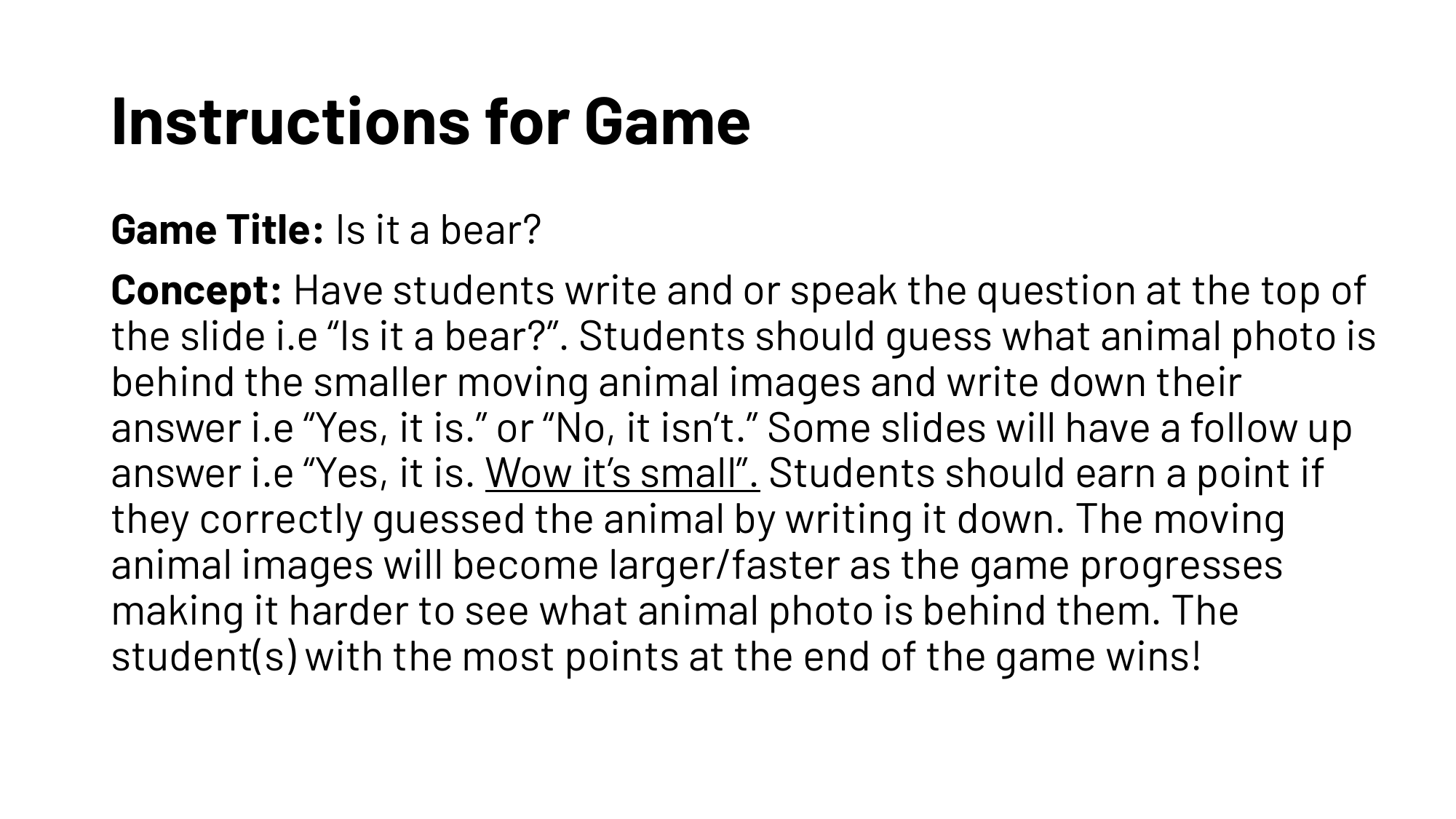

# Instructions for Game
Game Title: Is it a bear?
Concept: Have students write and or speak the question at the top of the slide i.e “Is it a bear?”. Students should guess what animal photo is behind the smaller moving animal images and write down their answer i.e “Yes, it is.” or “No, it isn’t.” Some slides will have a follow up answer i.e “Yes, it is. Wow it’s small”. Students should earn a point if they correctly guessed the animal by writing it down. The moving animal images will become larger/faster as the game progresses making it harder to see what animal photo is behind them. The student(s) with the most points at the end of the game wins!